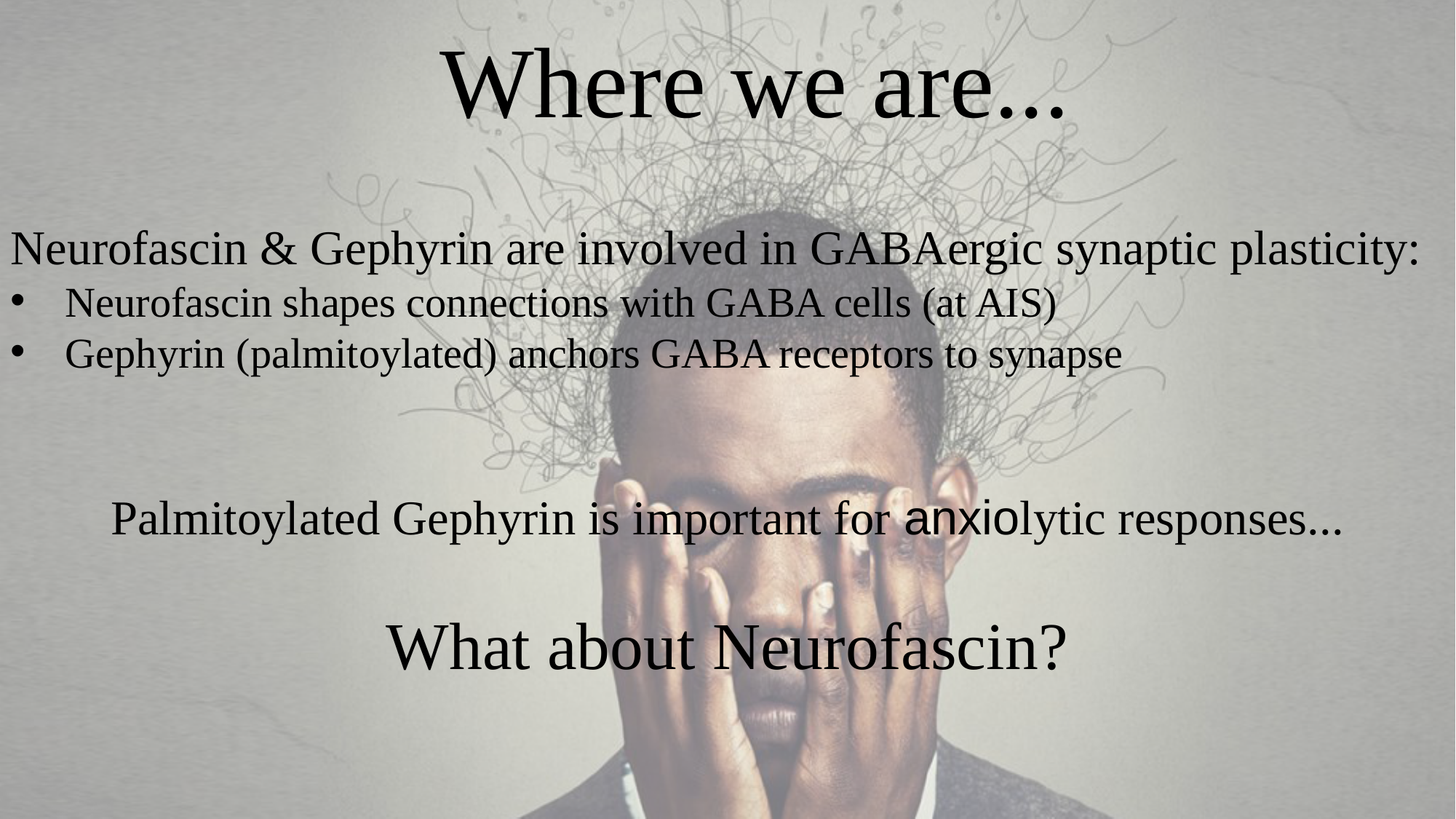

# Where we are...
Neurofascin & Gephyrin are involved in GABAergic synaptic plasticity:
Neurofascin shapes connections with GABA cells (at AIS)
Gephyrin (palmitoylated) anchors GABA receptors to synapse
Palmitoylated Gephyrin is important for anxiolytic responses...

What about Neurofascin?